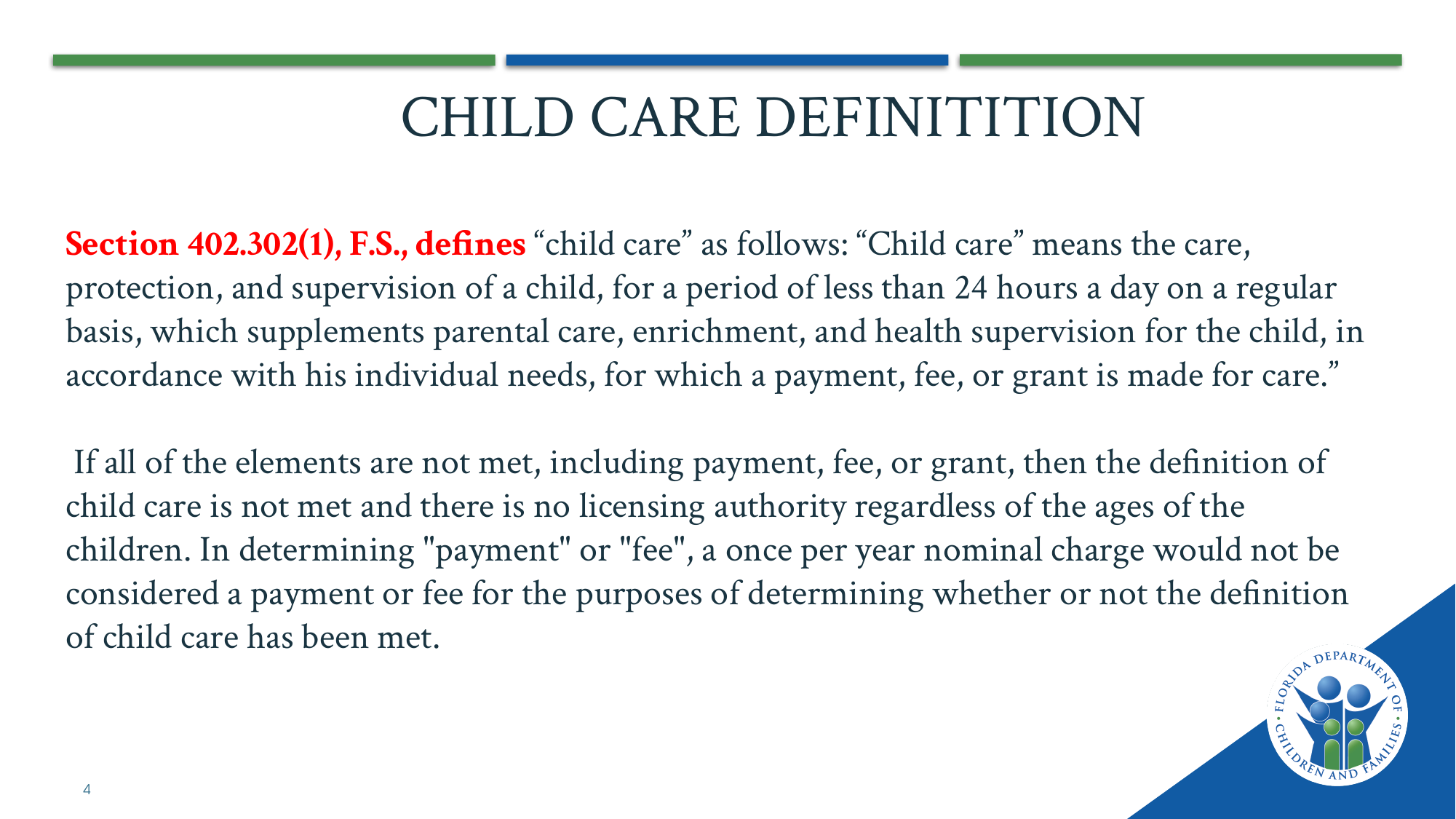

CHILD CARE DEFINITITION
Section 402.302(1), F.S., defines “child care” as follows: “Child care” means the care, protection, and supervision of a child, for a period of less than 24 hours a day on a regular basis, which supplements parental care, enrichment, and health supervision for the child, in accordance with his individual needs, for which a payment, fee, or grant is made for care.”

 If all of the elements are not met, including payment, fee, or grant, then the definition of child care is not met and there is no licensing authority regardless of the ages of the children. In determining "payment" or "fee", a once per year nominal charge would not be considered a payment or fee for the purposes of determining whether or not the definition of child care has been met.
4